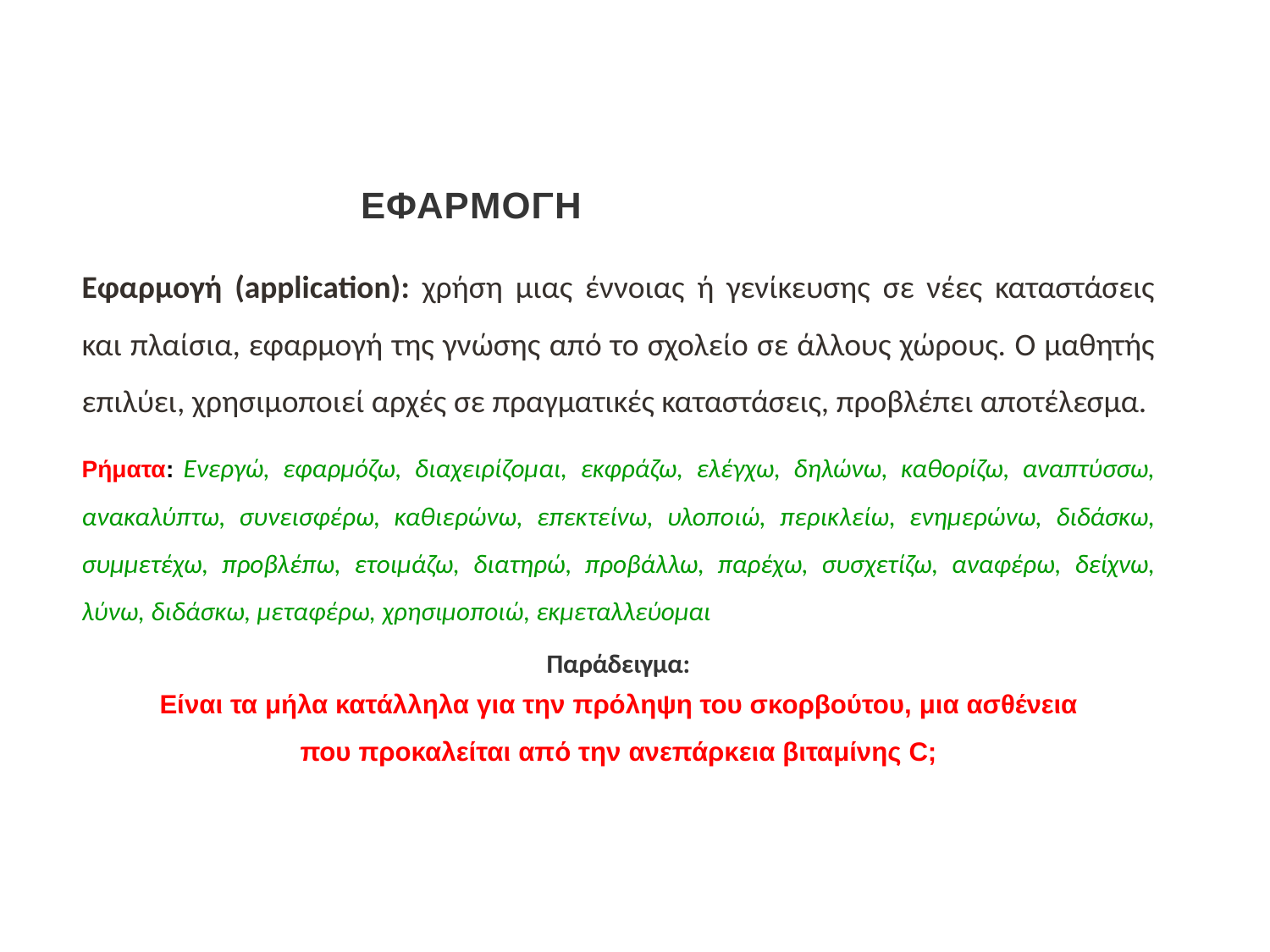

# ΕΦΑΡΜΟΓΗ
Εφαρμογή (application): χρήση μιας έννοιας ή γενίκευσης σε νέες καταστάσεις και πλαίσια, εφαρμογή της γνώσης από το σχολείο σε άλλους χώρους. Ο μαθητής επιλύει, χρησιμοποιεί αρχές σε πραγματικές καταστάσεις, προβλέπει αποτέλεσμα.
Ρήματα: Ενεργώ, εφαρμόζω, διαχειρίζομαι, εκφράζω, ελέγχω, δηλώνω, καθορίζω, αναπτύσσω, ανακαλύπτω, συνεισφέρω, καθιερώνω, επεκτείνω, υλοποιώ, περικλείω, ενημερώνω, διδάσκω, συμμετέχω, προβλέπω, ετοιμάζω, διατηρώ, προβάλλω, παρέχω, συσχετίζω, αναφέρω, δείχνω, λύνω, διδάσκω, μεταφέρω, χρησιμοποιώ, εκμεταλλεύομαι
Παράδειγμα:
Είναι τα μήλα κατάλληλα για την πρόληψη του σκορβούτου, μια ασθένεια
που προκαλείται από την ανεπάρκεια βιταμίνης C;